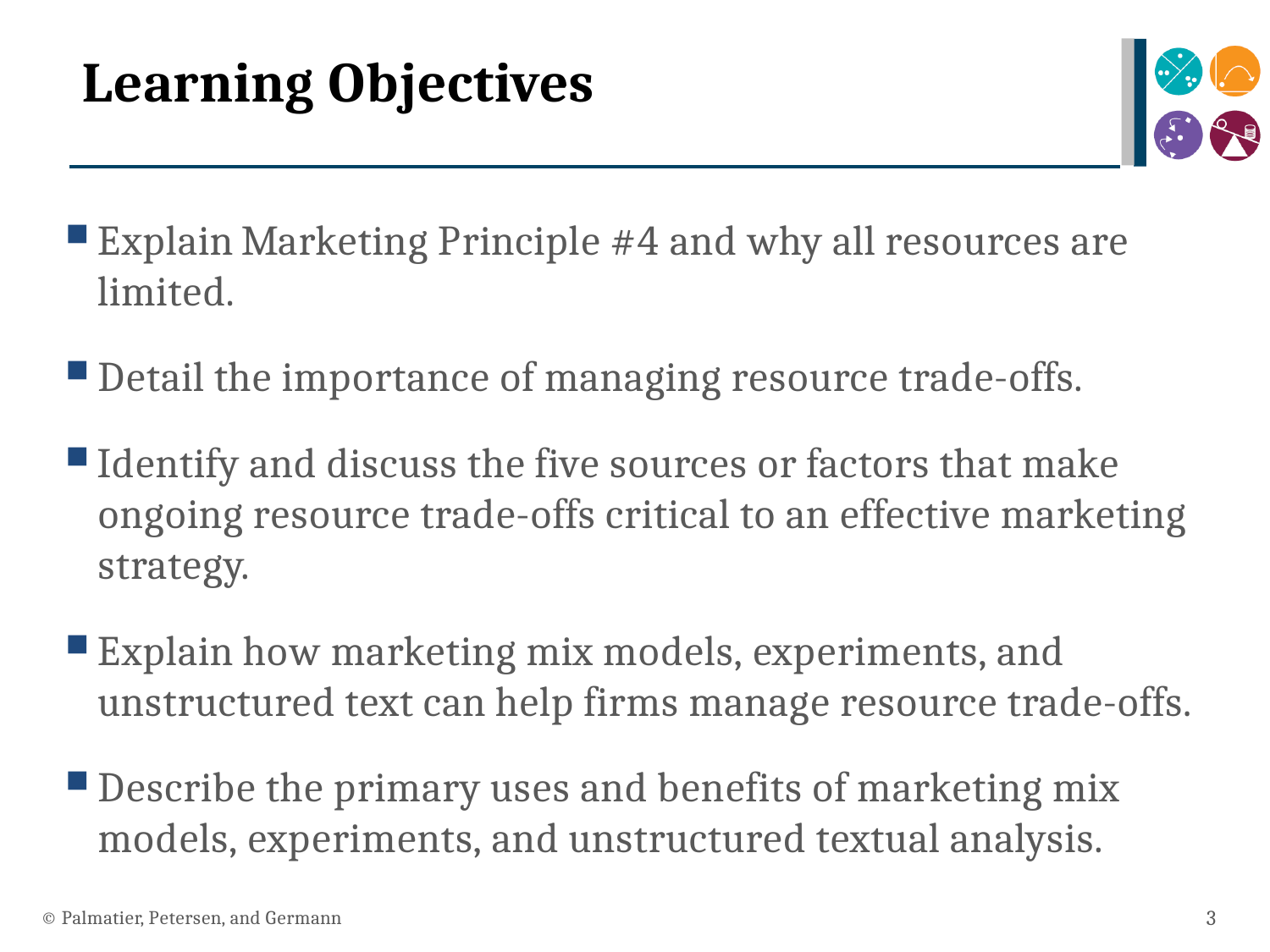

# Learning Objectives
Explain Marketing Principle #4 and why all resources are limited.
Detail the importance of managing resource trade-offs.
Identify and discuss the five sources or factors that make ongoing resource trade-offs critical to an effective marketing strategy.
Explain how marketing mix models, experiments, and unstructured text can help firms manage resource trade-offs.
Describe the primary uses and benefits of marketing mix models, experiments, and unstructured textual analysis.
© Palmatier, Petersen, and Germann
3